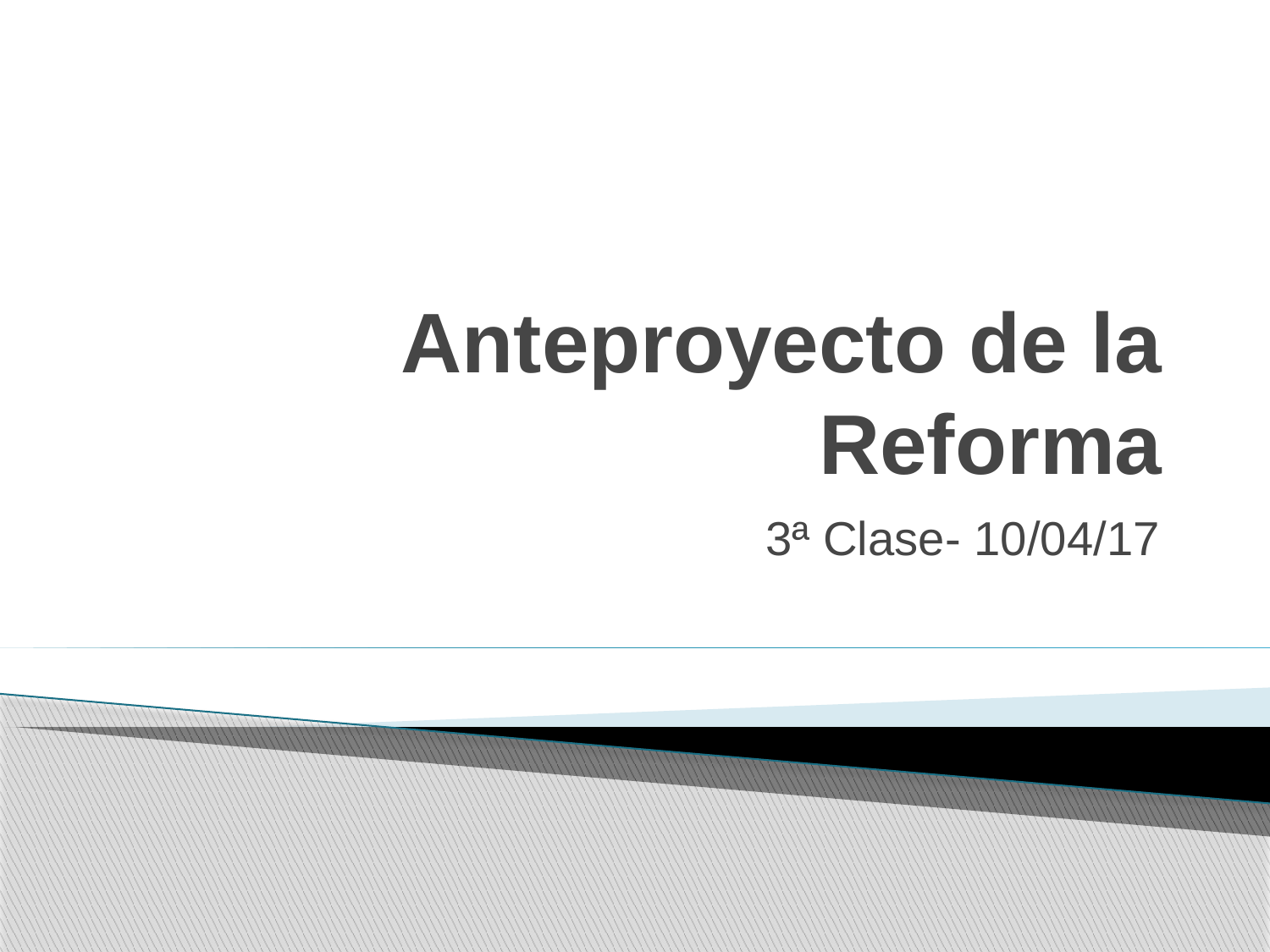

# Anteproyecto de la Reforma
3ª Clase- 10/04/17